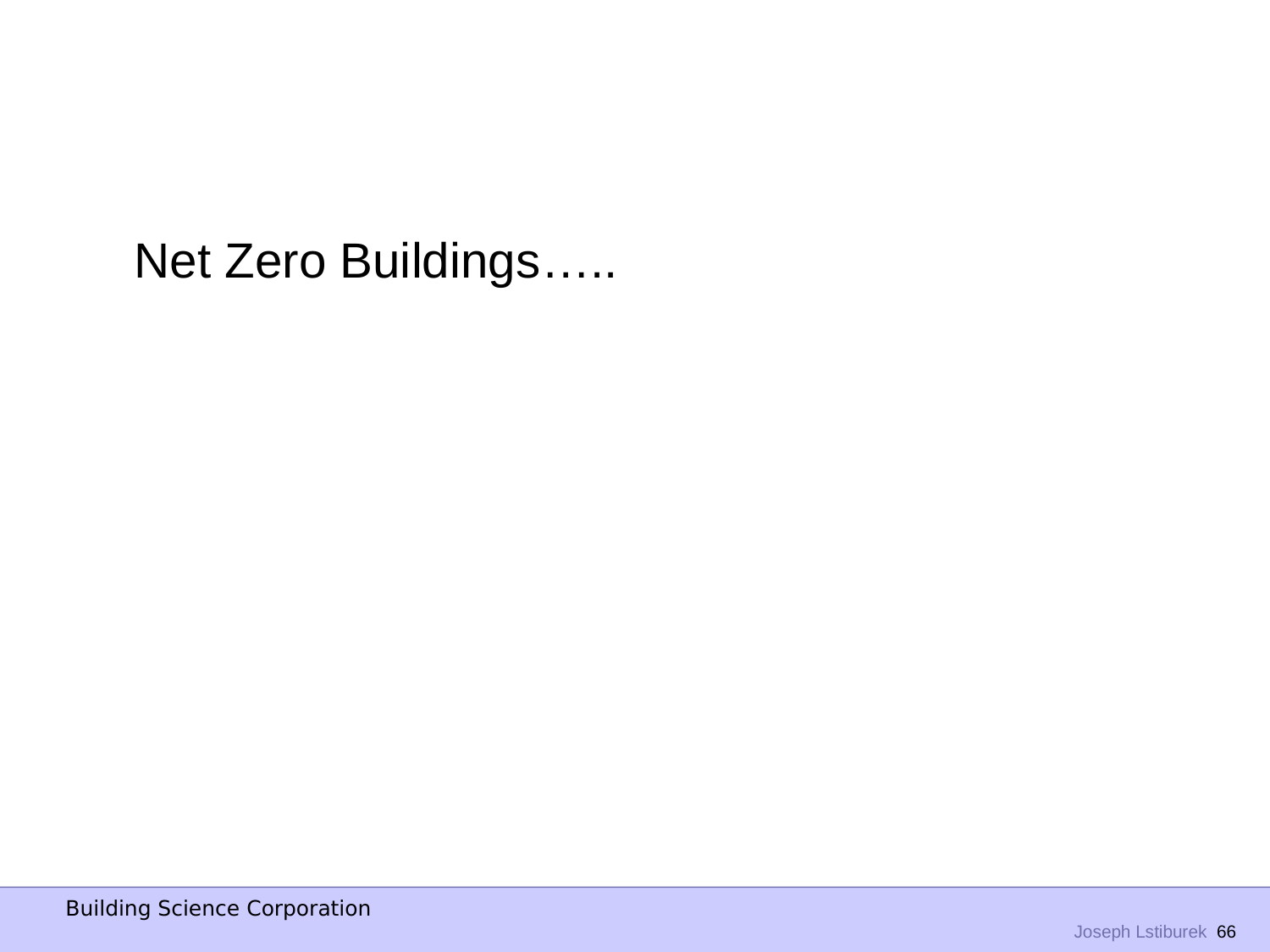

Net Zero Buildings…..

Building Science Corporation

 Joseph Lstiburek  66